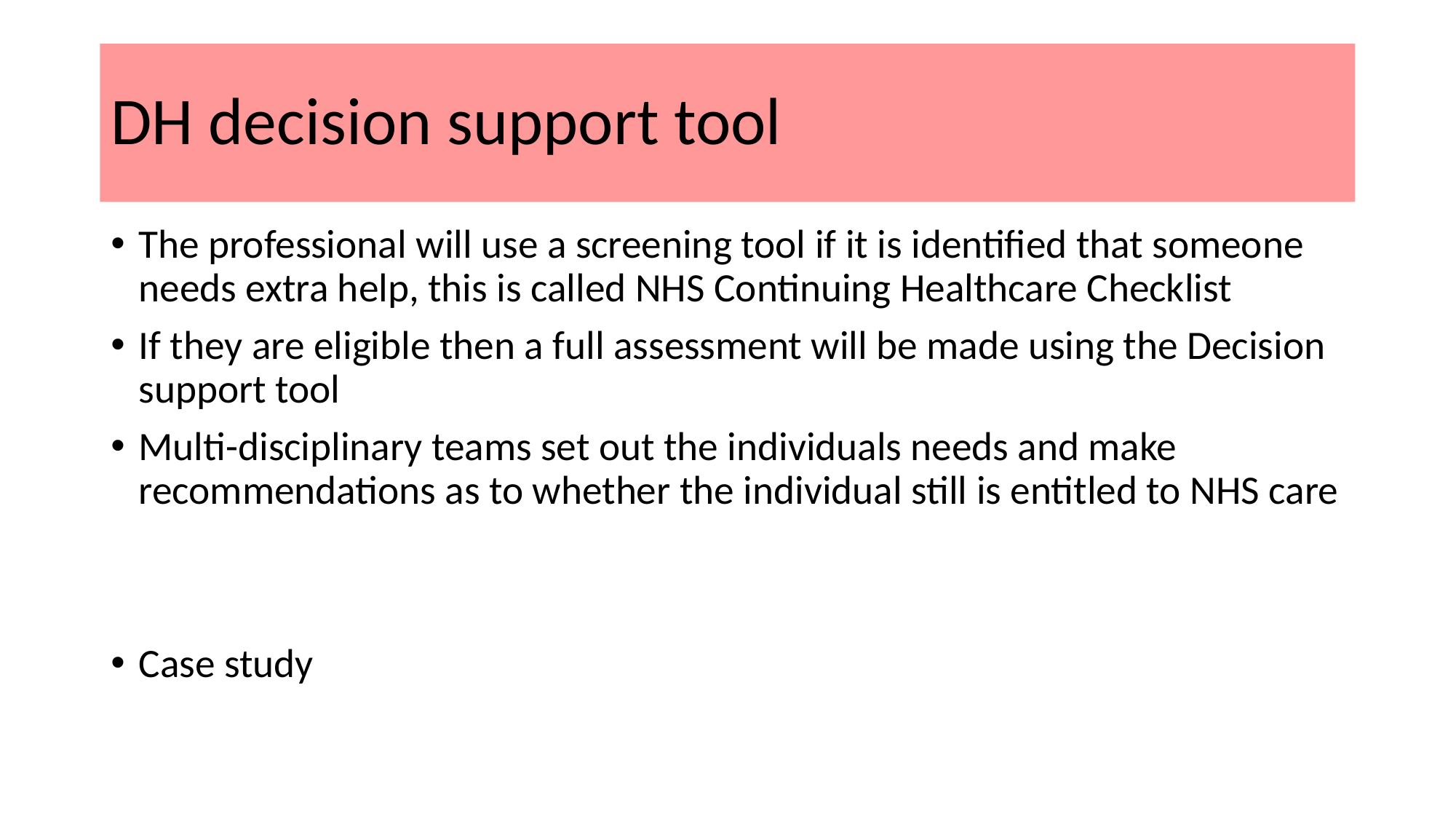

# DH decision support tool
The professional will use a screening tool if it is identified that someone needs extra help, this is called NHS Continuing Healthcare Checklist
If they are eligible then a full assessment will be made using the Decision support tool
Multi-disciplinary teams set out the individuals needs and make recommendations as to whether the individual still is entitled to NHS care

Case study